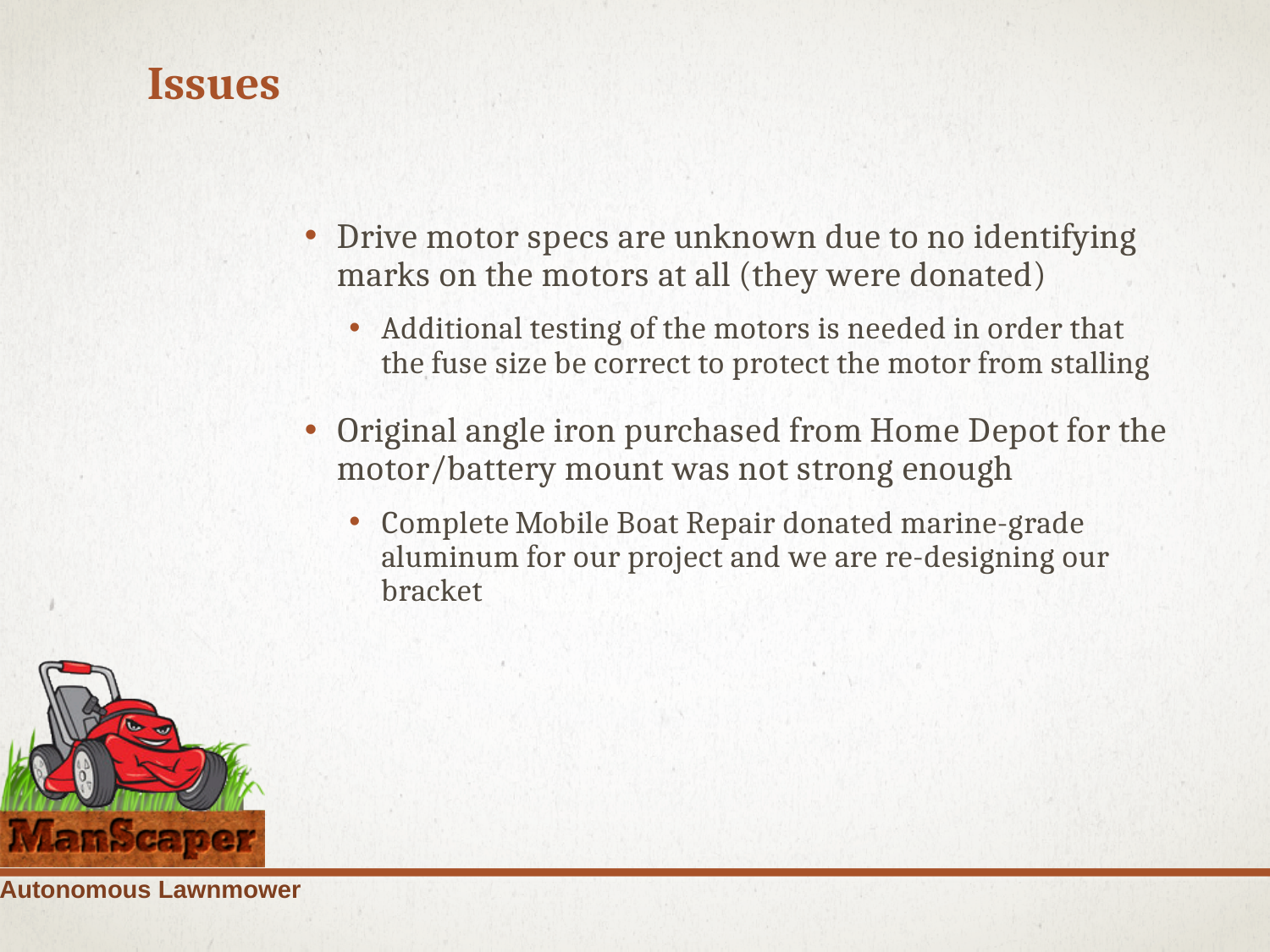

# Issues
Drive motor specs are unknown due to no identifying marks on the motors at all (they were donated)
Additional testing of the motors is needed in order that the fuse size be correct to protect the motor from stalling
Original angle iron purchased from Home Depot for the motor/battery mount was not strong enough
Complete Mobile Boat Repair donated marine-grade aluminum for our project and we are re-designing our bracket